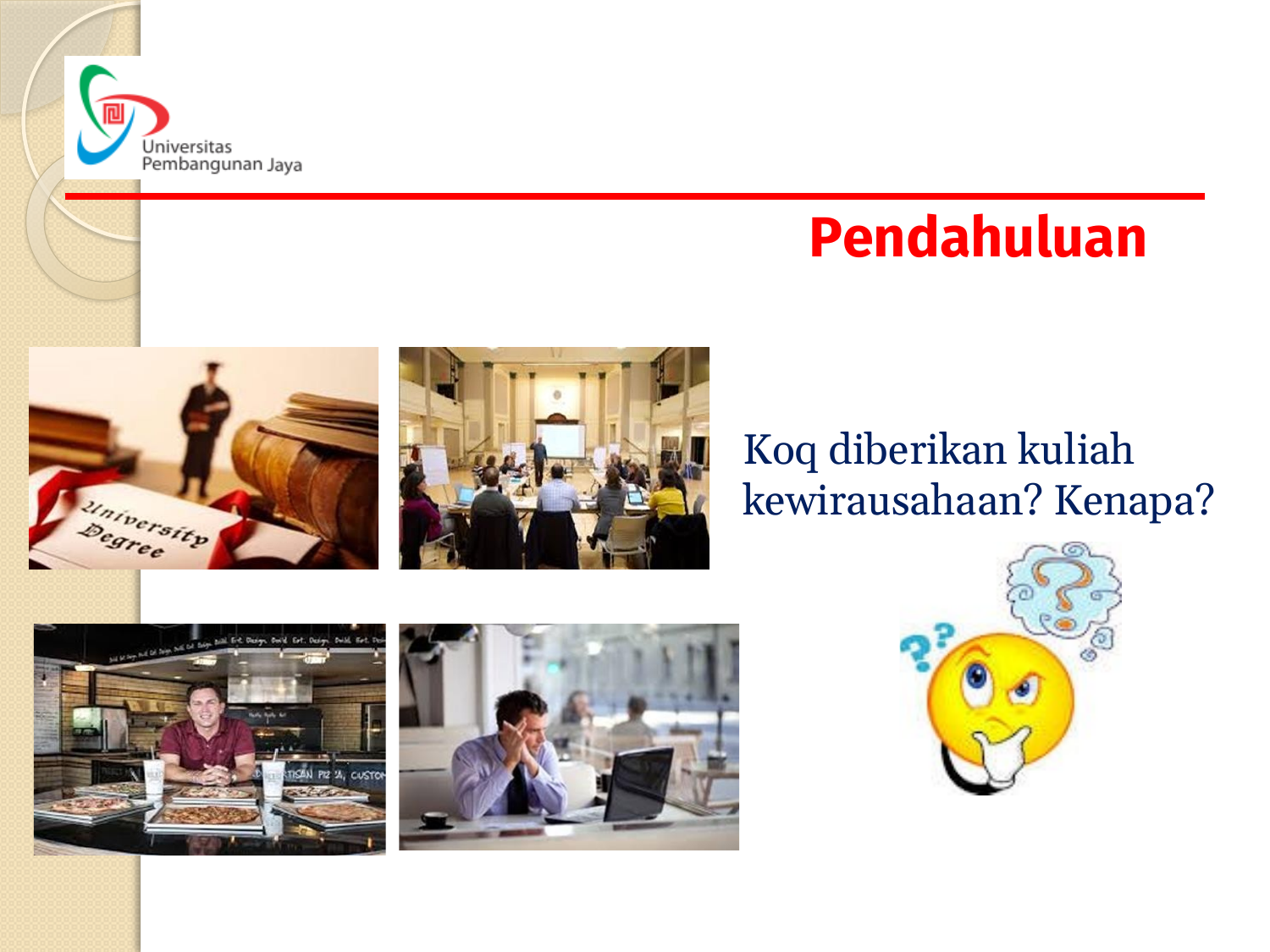

# Pendahuluan

Koq diberikan kuliah  kewirausahaan? Kenapa?